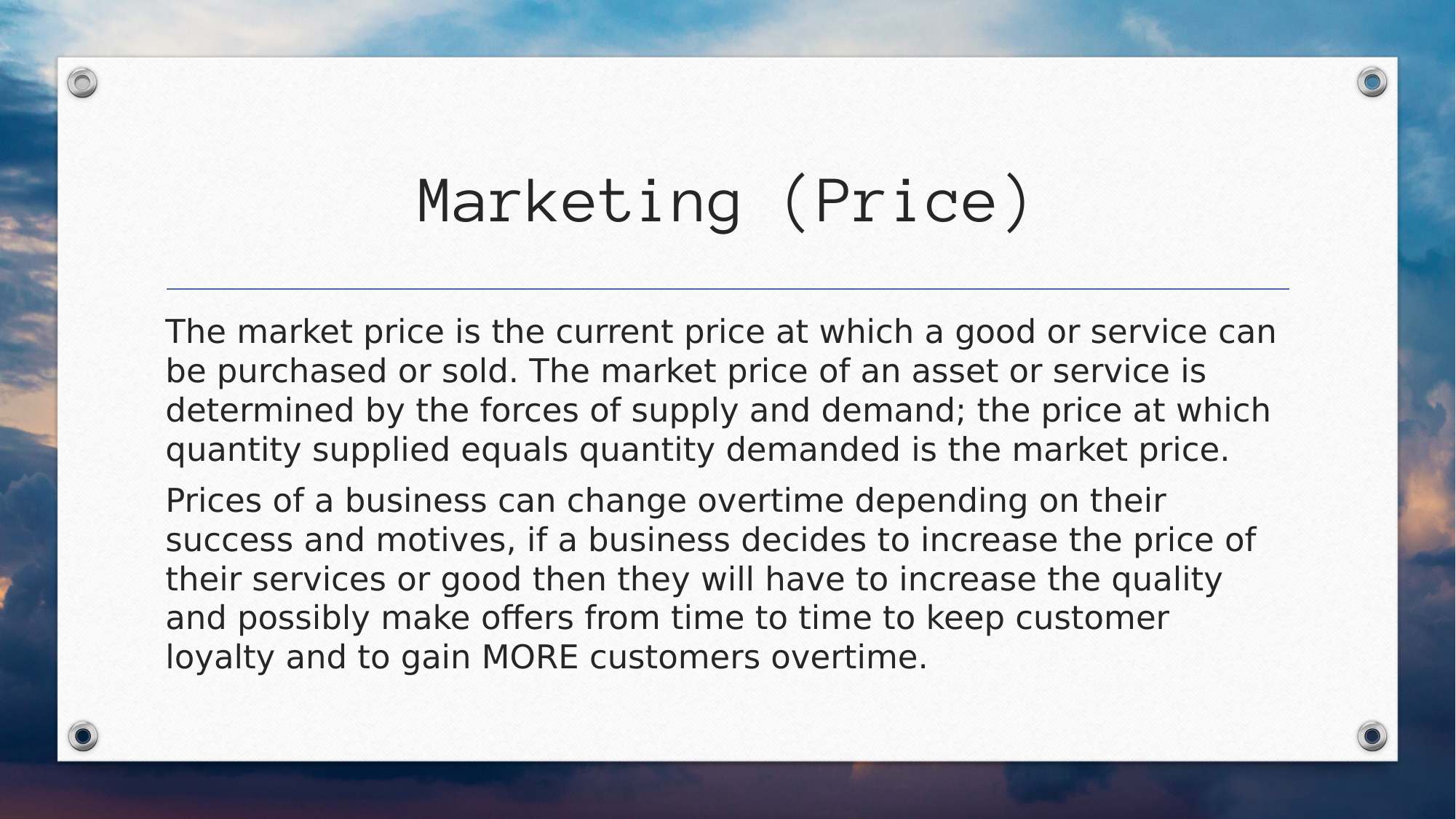

# Marketing (Price)
The market price is the current price at which a good or service can be purchased or sold. The market price of an asset or service is determined by the forces of supply and demand; the price at which quantity supplied equals quantity demanded is the market price.
Prices of a business can change overtime depending on their success and motives, if a business decides to increase the price of their services or good then they will have to increase the quality and possibly make offers from time to time to keep customer loyalty and to gain MORE customers overtime.